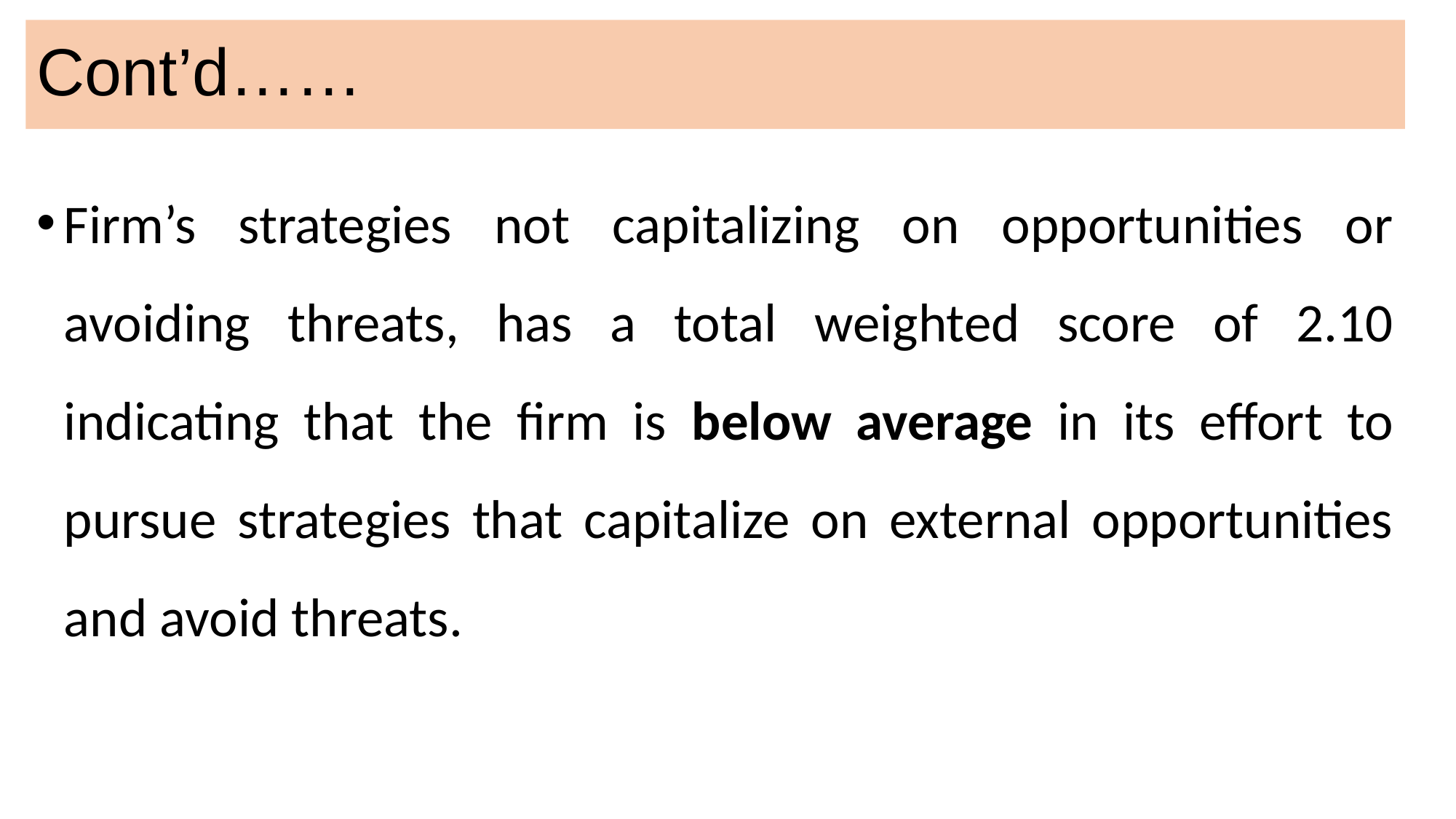

# Cont’d……
Firm’s strategies not capitalizing on opportunities or avoiding threats, has a total weighted score of 2.10 indicating that the firm is below average in its effort to pursue strategies that capitalize on external opportunities and avoid threats.